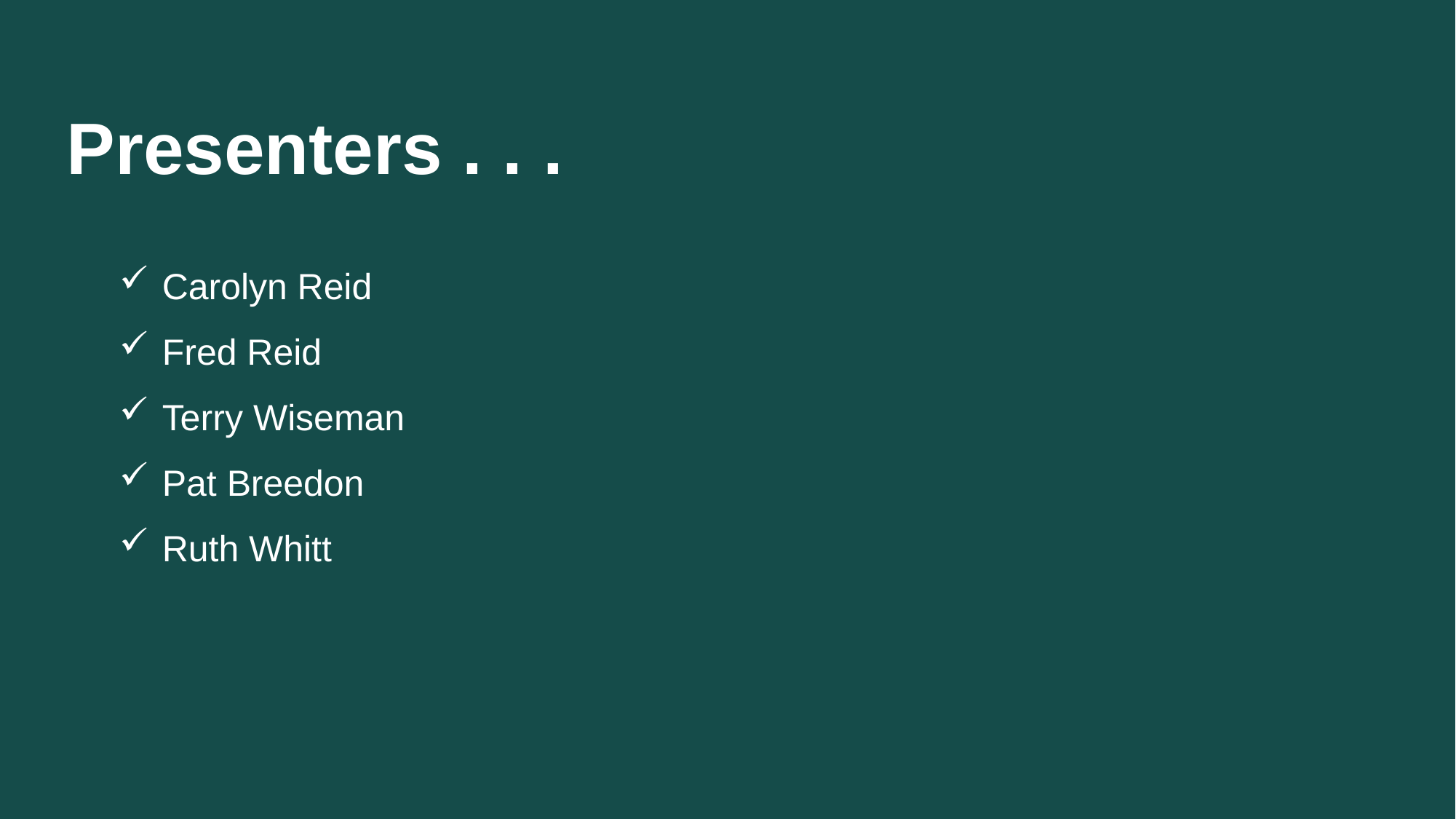

# Presenters . . .
Carolyn Reid
Fred Reid
Terry Wiseman
Pat Breedon
Ruth Whitt